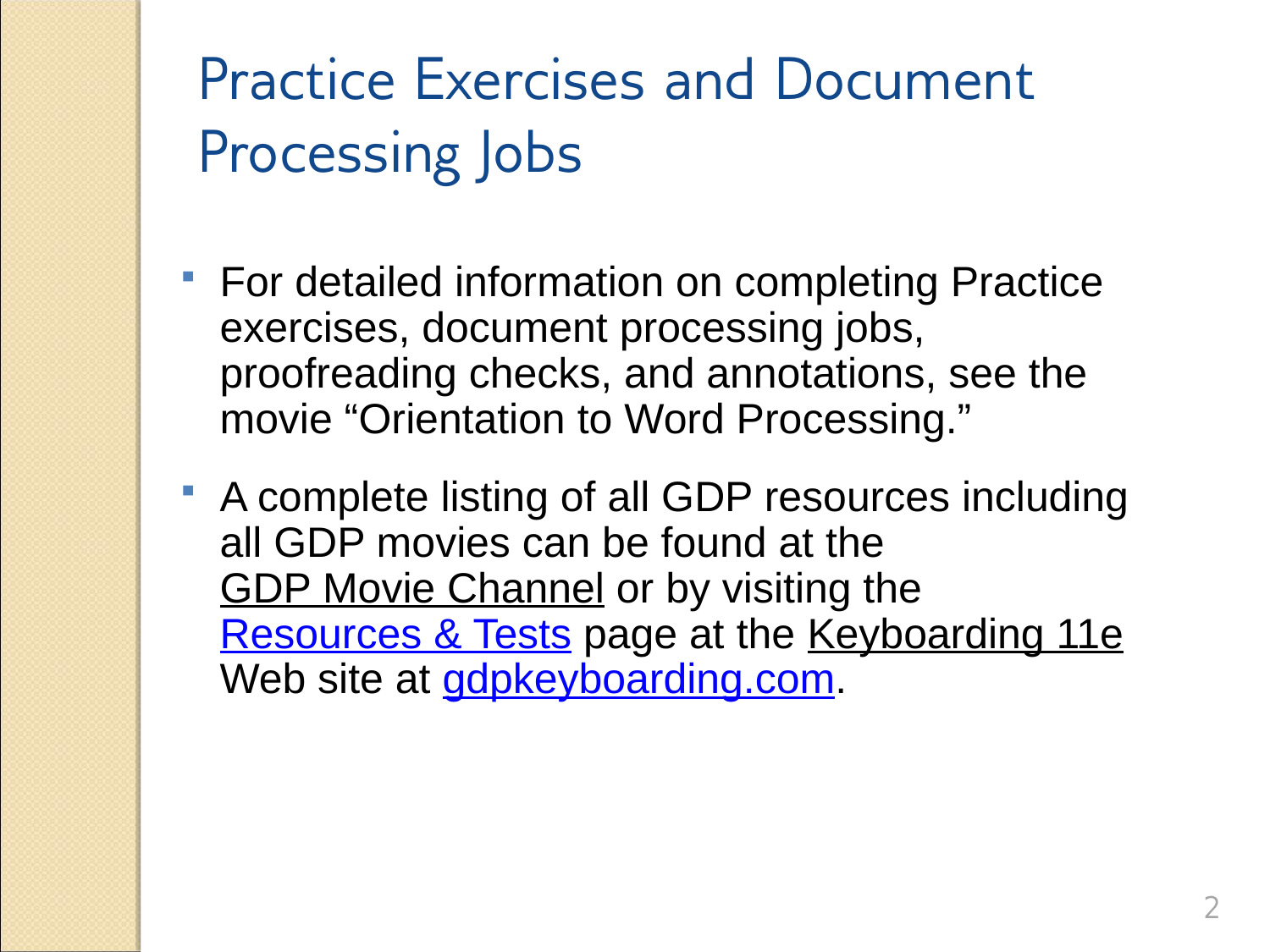

Practice Exercises and Document Processing Jobs
For detailed information on completing Practice exercises, document processing jobs, proofreading checks, and annotations, see the movie “Orientation to Word Processing.”
A complete listing of all GDP resources including all GDP movies can be found at the GDP Movie Channel or by visiting the Resources & Tests page at the Keyboarding 11e Web site at gdpkeyboarding.com.





2